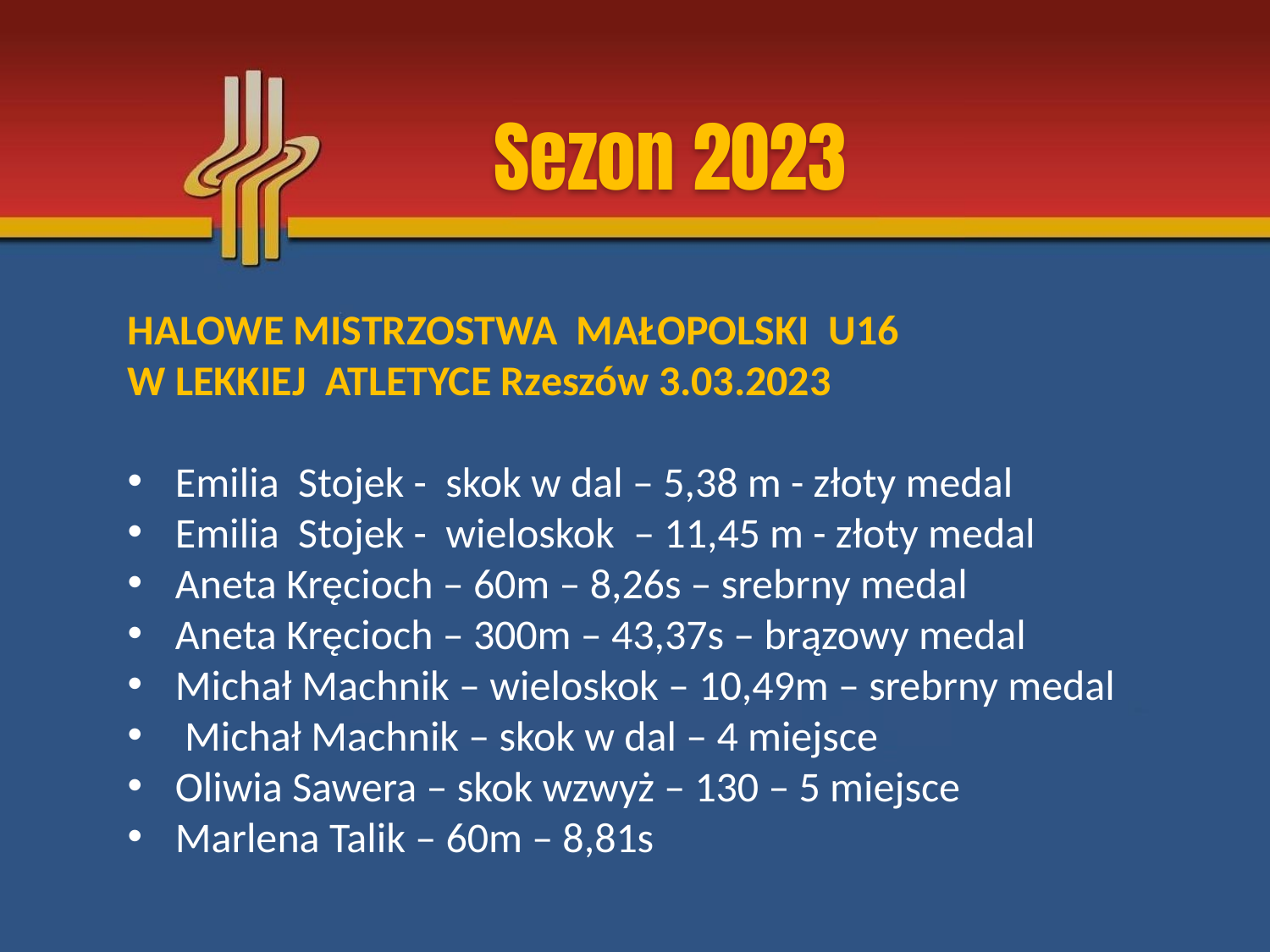

Sezon 2023
HALOWE MISTRZOSTWA  MAŁOPOLSKI  U16
W LEKKIEJ  ATLETYCE Rzeszów 3.03.2023

Emilia  Stojek -  skok w dal – 5,38 m - złoty medal
Emilia  Stojek -  wieloskok  – 11,45 m - złoty medal
Aneta Kręcioch – 60m – 8,26s – srebrny medal
Aneta Kręcioch – 300m – 43,37s – brązowy medal
Michał Machnik – wieloskok – 10,49m – srebrny medal
 Michał Machnik – skok w dal – 4 miejsce
Oliwia Sawera – skok wzwyż – 130 – 5 miejsce
Marlena Talik – 60m – 8,81s